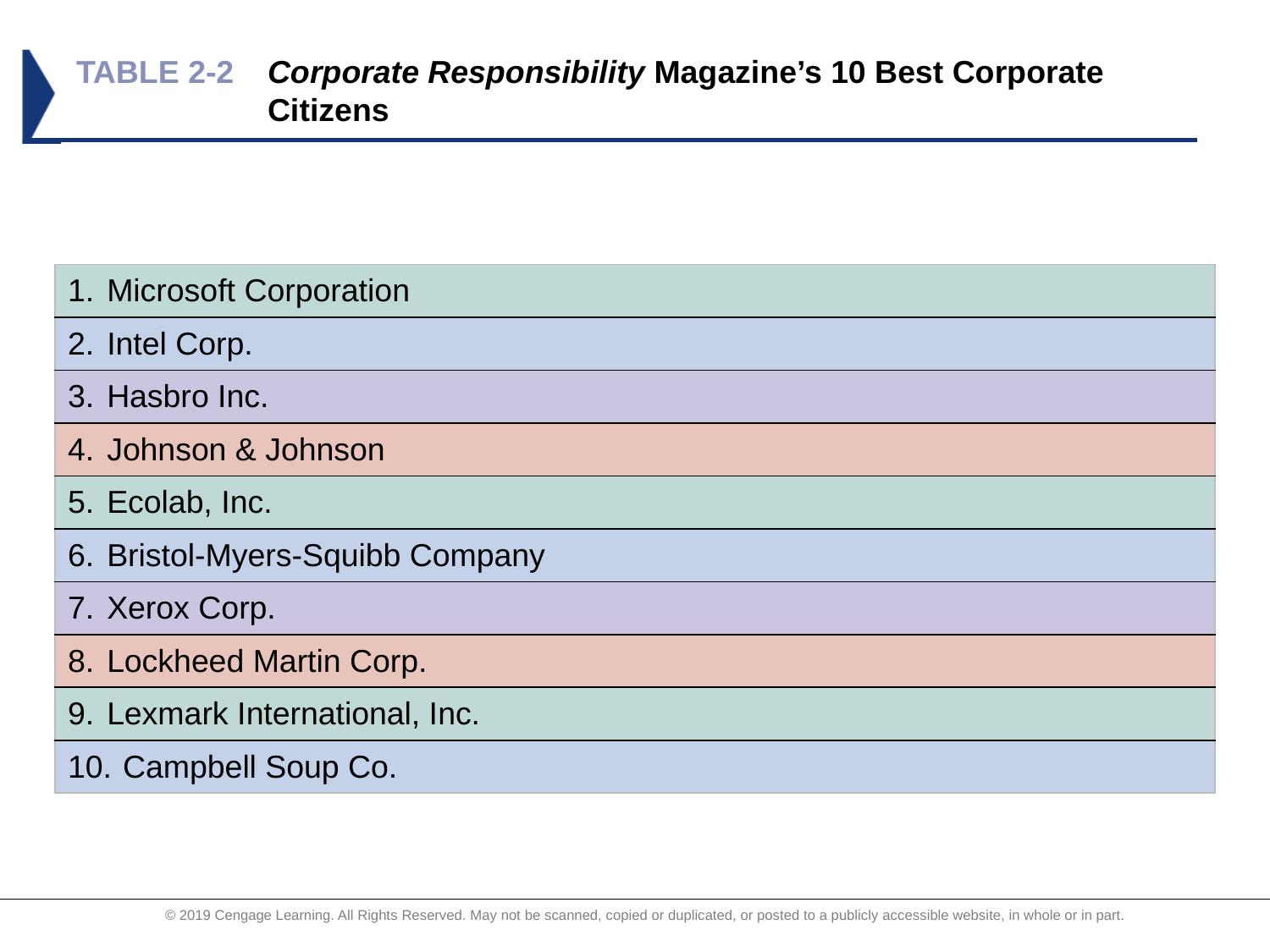

# TABLE 2-2	Corporate Responsibility Magazine’s 10 Best Corporate 	Citizens
| Microsoft Corporation |
| --- |
| Intel Corp. |
| Hasbro Inc. |
| Johnson & Johnson |
| Ecolab, Inc. |
| Bristol-Myers-Squibb Company |
| Xerox Corp. |
| Lockheed Martin Corp. |
| Lexmark International, Inc. |
| Campbell Soup Co. |